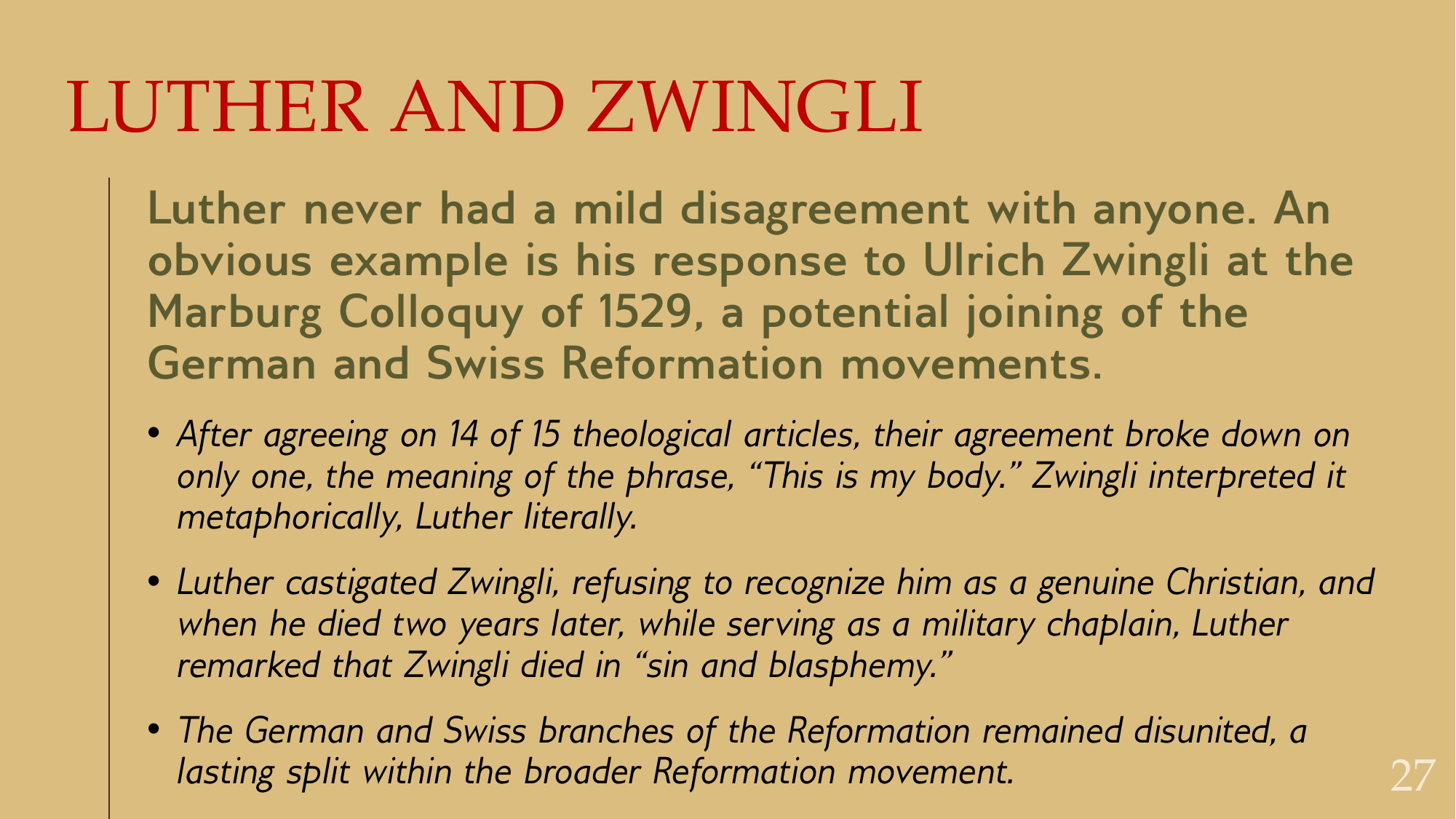

# LUTHER AND ZWINGLI
Luther never had a mild disagreement with anyone. An obvious example is his response to Ulrich Zwingli at the Marburg Colloquy of 1529, a potential joining of the German and Swiss Reformation movements.
After agreeing on 14 of 15 theological articles, their agreement broke down on only one, the meaning of the phrase, “This is my body.” Zwingli interpreted it metaphorically, Luther literally.
Luther castigated Zwingli, refusing to recognize him as a genuine Christian, and when he died two years later, while serving as a military chaplain, Luther remarked that Zwingli died in “sin and blasphemy.”
The German and Swiss branches of the Reformation remained disunited, a lasting split within the broader Reformation movement.

27